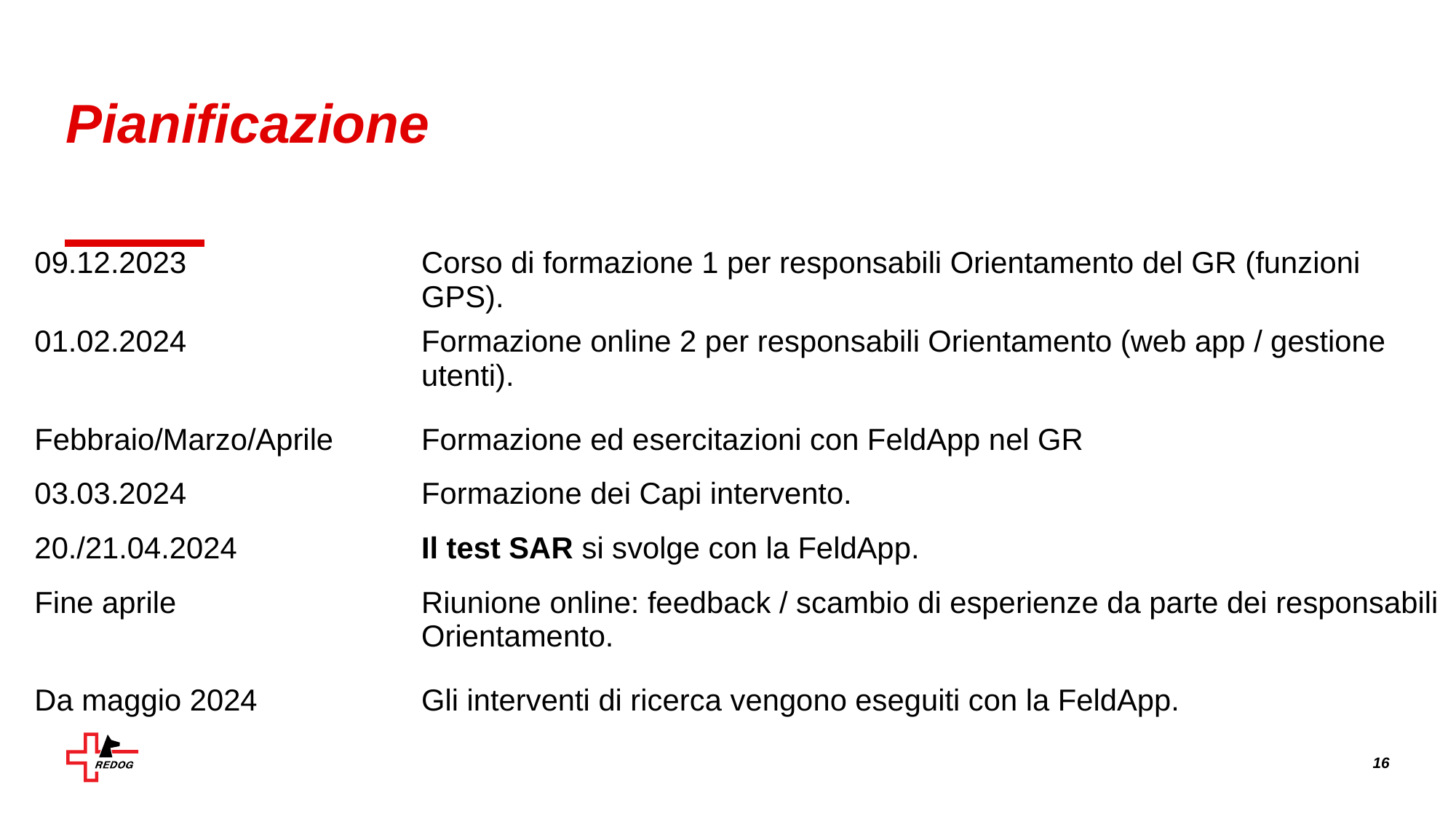

# Pianificazione
| 09.12.2023 | Corso di formazione 1 per responsabili Orientamento del GR (funzioni GPS). |
| --- | --- |
| 01.02.2024 | Formazione online 2 per responsabili Orientamento (web app / gestione utenti). |
| Febbraio/Marzo/Aprile | Formazione ed esercitazioni con FeldApp nel GR |
| 03.03.2024 | Formazione dei Capi intervento. |
| 20./21.04.2024 | Il test SAR si svolge con la FeldApp. |
| Fine aprile | Riunione online: feedback / scambio di esperienze da parte dei responsabili Orientamento. |
| Da maggio 2024 | Gli interventi di ricerca vengono eseguiti con la FeldApp. |
16